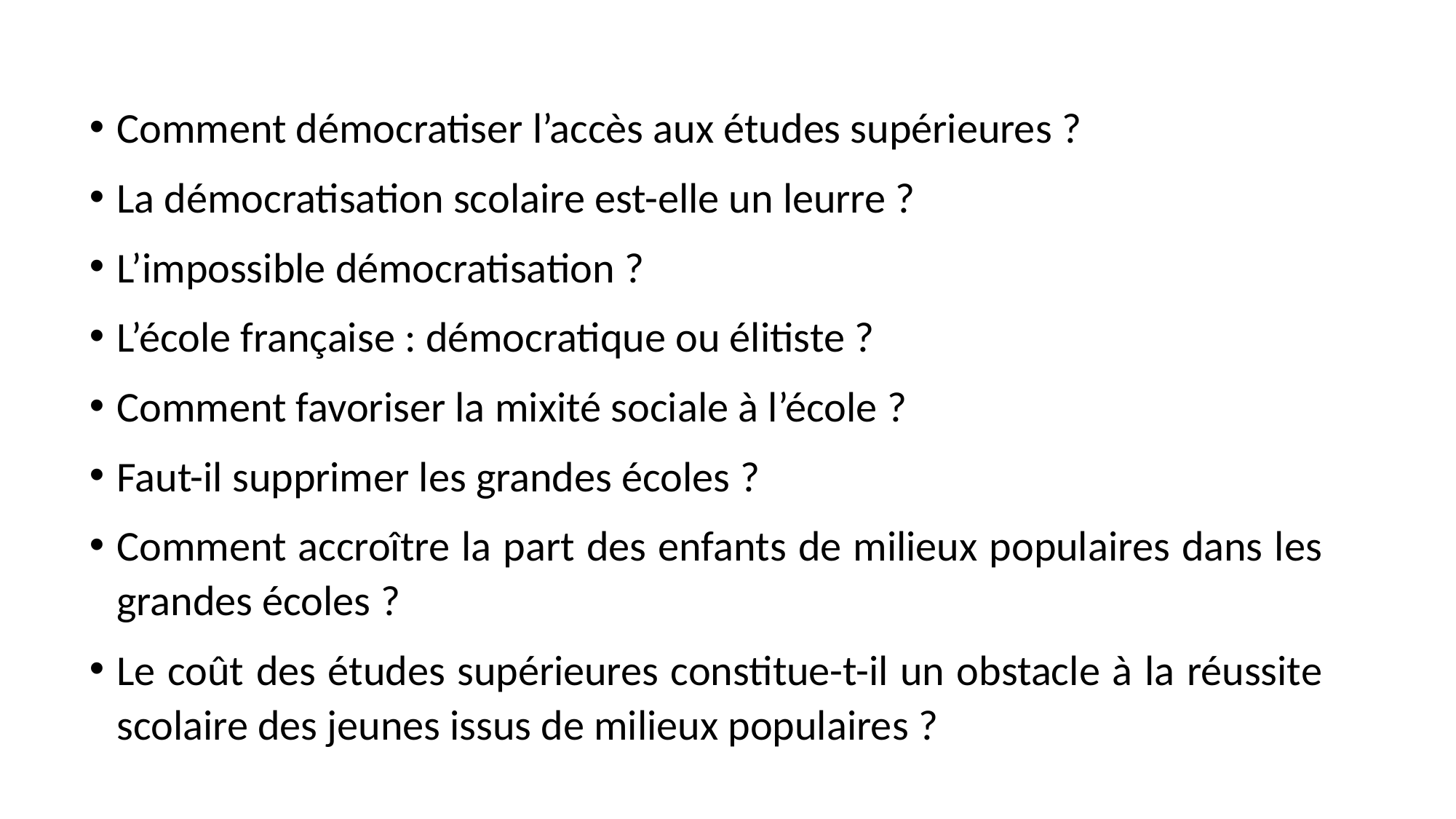

Comment démocratiser l’accès aux études supérieures ?
La démocratisation scolaire est-elle un leurre ?
L’impossible démocratisation ?
L’école française : démocratique ou élitiste ?
Comment favoriser la mixité sociale à l’école ?
Faut-il supprimer les grandes écoles ?
Comment accroître la part des enfants de milieux populaires dans les grandes écoles ?
Le coût des études supérieures constitue-t-il un obstacle à la réussite scolaire des jeunes issus de milieux populaires ?